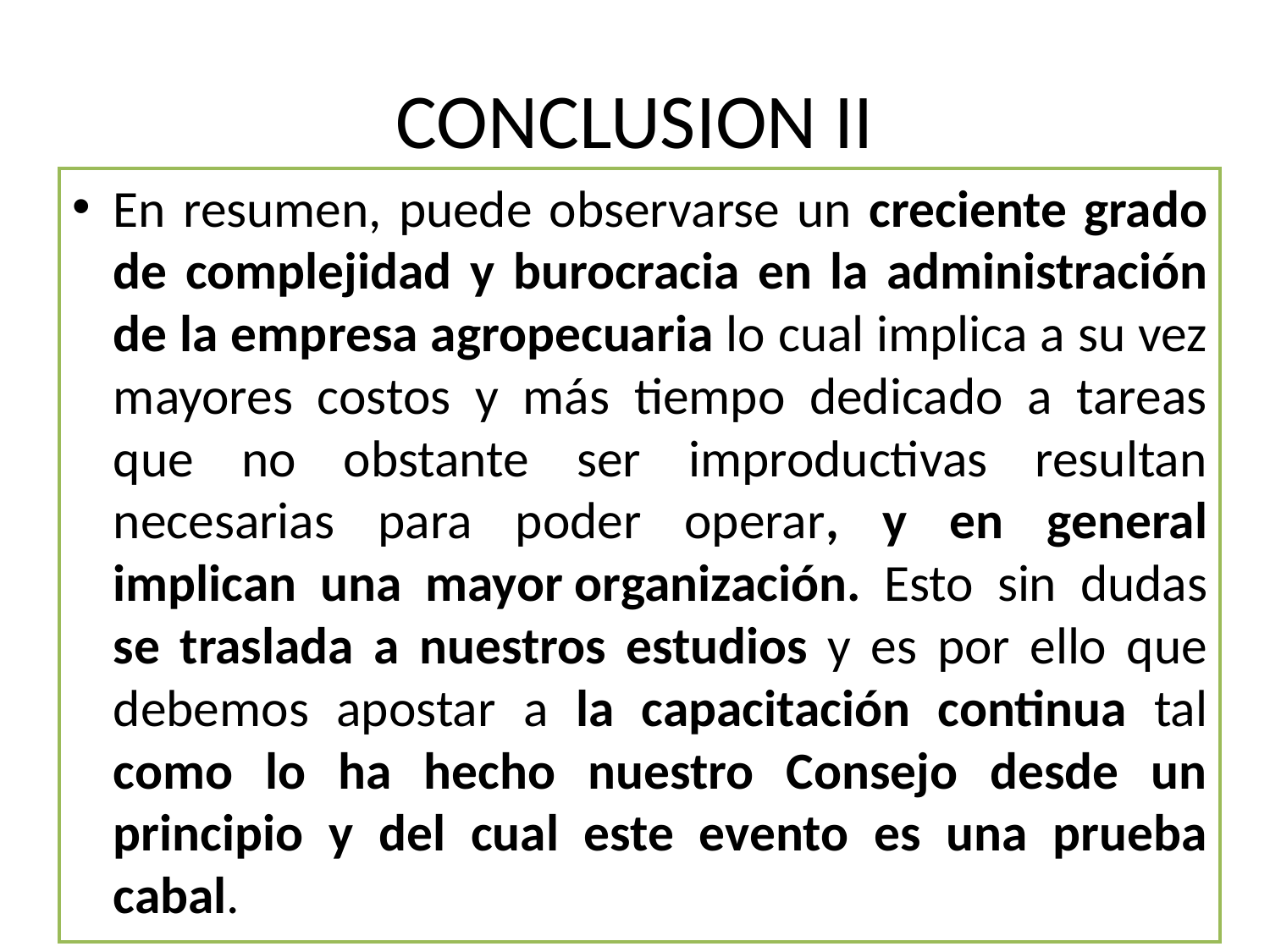

# CONCLUSION II
En resumen, puede observarse un creciente grado de complejidad y burocracia en la administración de la empresa agropecuaria lo cual implica a su vez mayores costos y más tiempo dedicado a tareas que no obstante ser improductivas resultan necesarias para poder operar, y en general implican una mayor organización. Esto sin dudas se traslada a nuestros estudios y es por ello que debemos apostar a la capacitación continua tal como lo ha hecho nuestro Consejo desde un principio y del cual este evento es una prueba cabal.